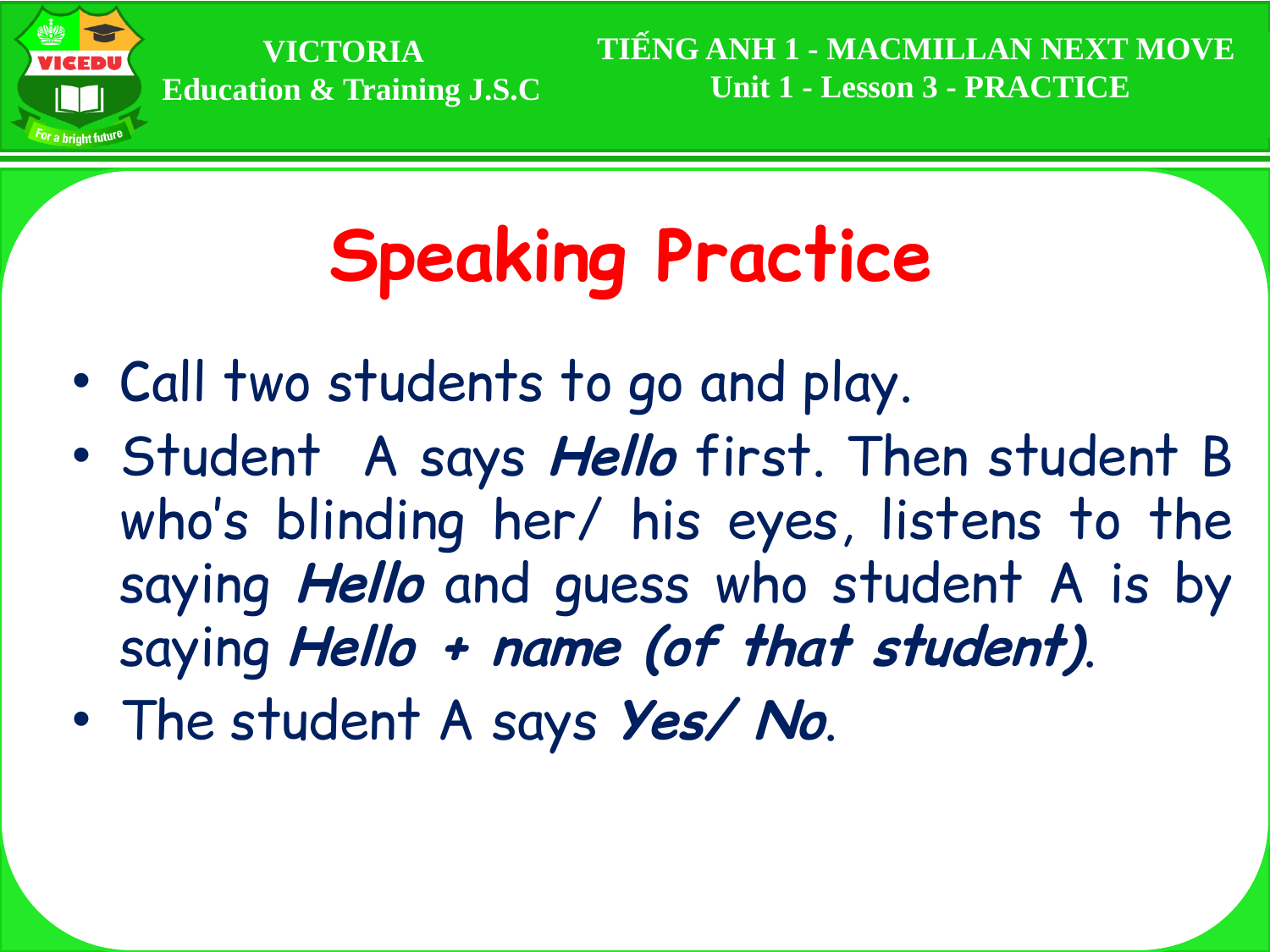

# Speaking Practice
Call two students to go and play.
Student  A says Hello first. Then student B who’s blinding her/ his eyes, listens to the saying Hello and guess who student A is by saying Hello + name (of that student).
The student A says Yes/ No.